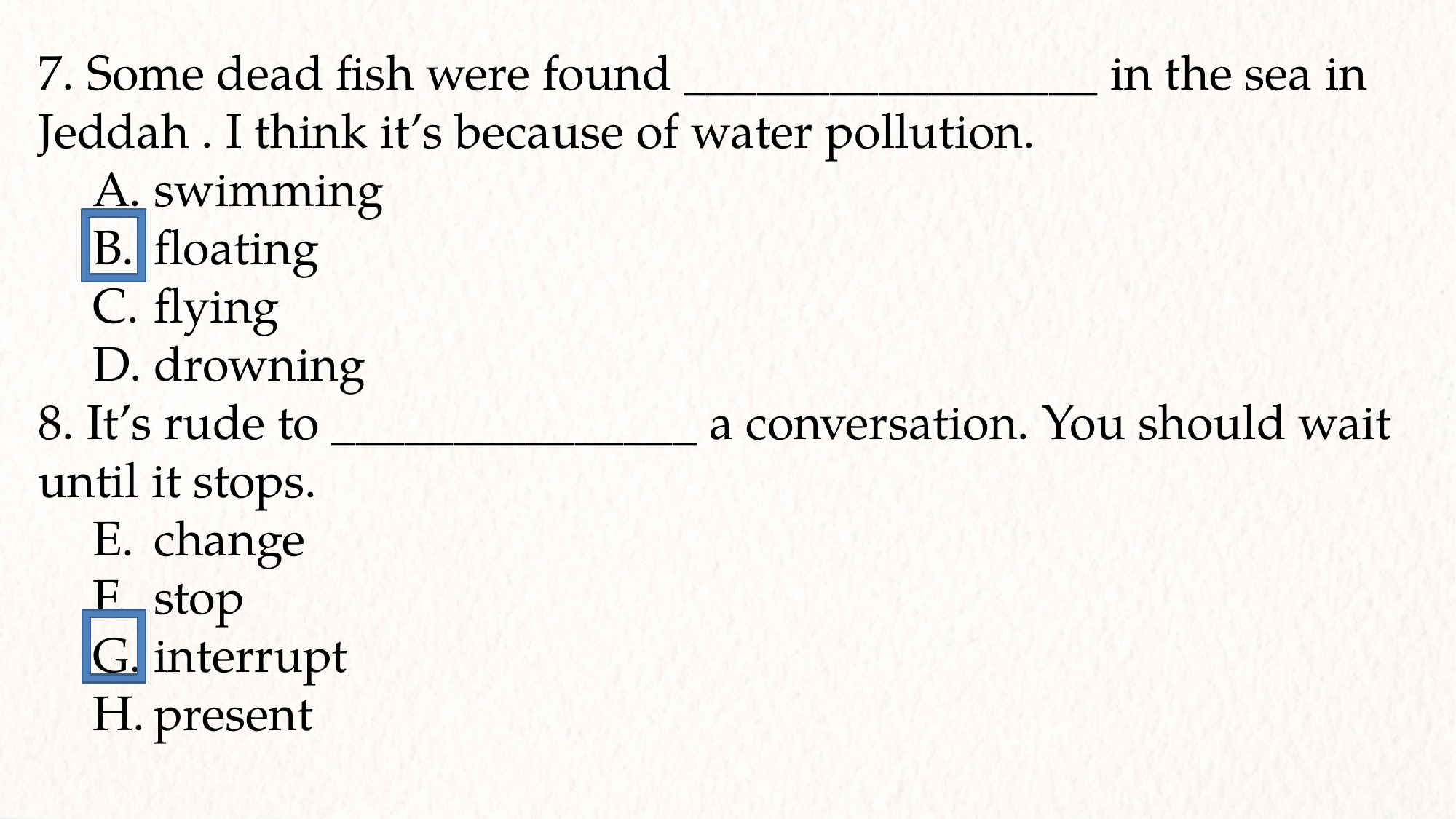

7. Some dead fish were found _________________ in the sea in Jeddah . I think it’s because of water pollution.
swimming
floating
flying
drowning
8. It’s rude to _______________ a conversation. You should wait until it stops.
change
stop
interrupt
present